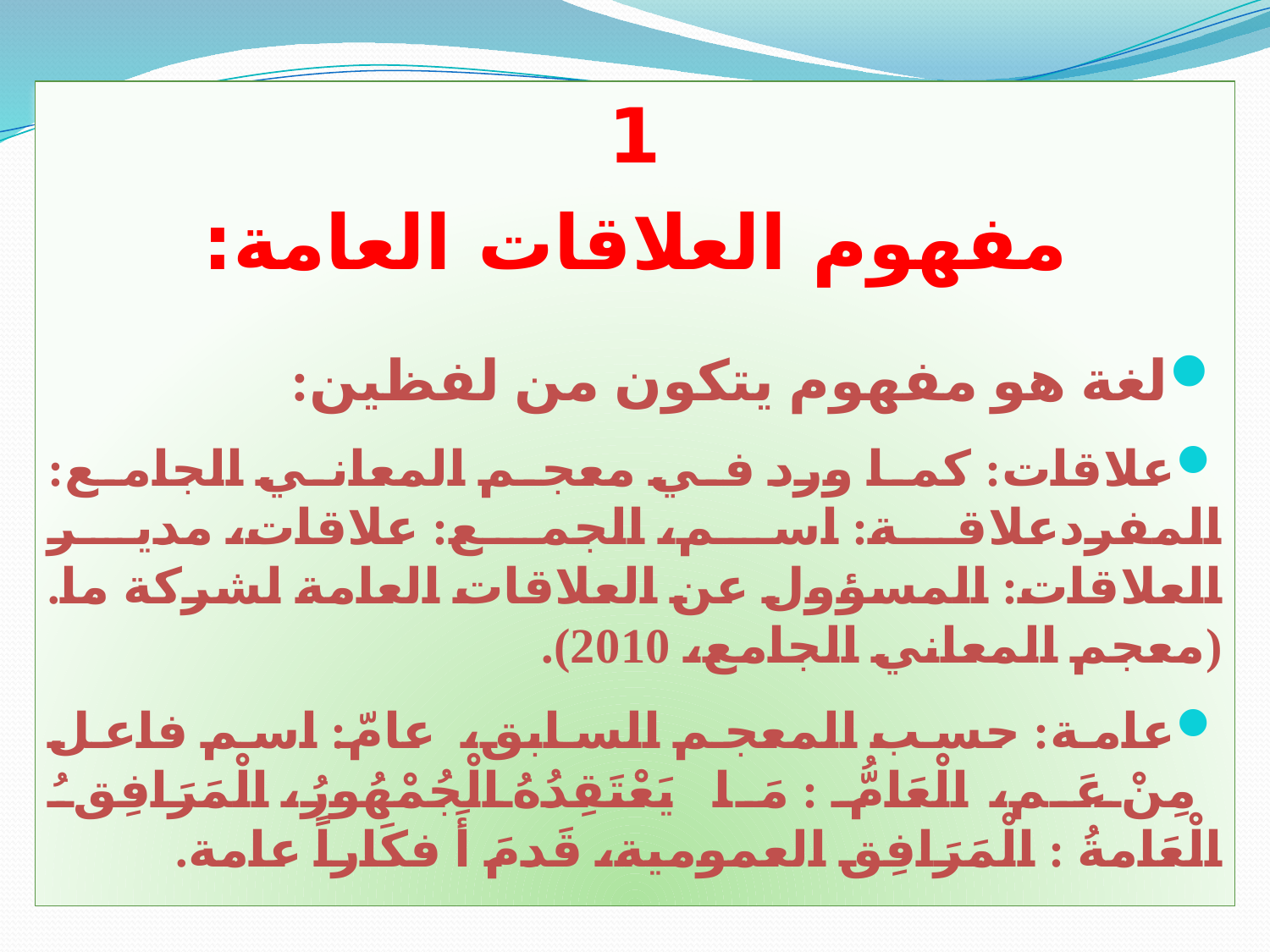

1
مفهوم العلاقات العامة:

لغة هو مفهوم يتكون من لفظين:
علاقات: كما ورد في معجم المعاني الجامع: المفردعلاقة: اسم، الجمع: علاقات، مدير العلاقات: المسؤول عن العلاقات العامة لشركة ما. (معجم المعاني الجامع، 2010).
عامة: حسب المعجم السابق، عامّ: اسم فاعل مِنْ عَم، الْعَامُّ : مَا يَعْتَقِدُهُ الْجُمْهُورُ، الْمَرَافِقُ الْعَامةُ : الْمَرَافِق العمومية، قَدمَ أَ فكَاراً عامة.